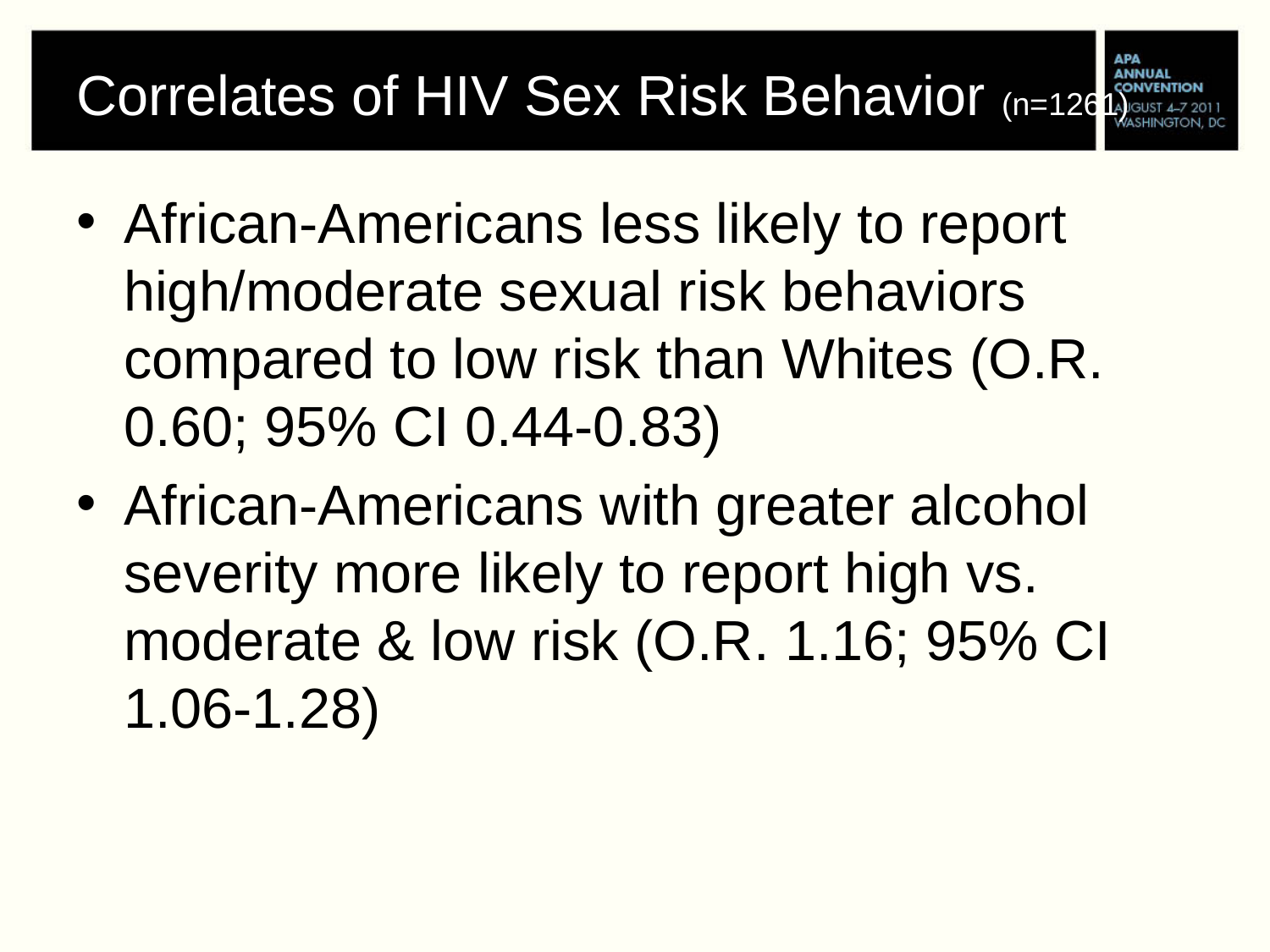

# Correlates of HIV Sex Risk Behavior (n=1261)
African-Americans less likely to report high/moderate sexual risk behaviors compared to low risk than Whites (O.R. 0.60; 95% CI 0.44-0.83)
African-Americans with greater alcohol severity more likely to report high vs. moderate & low risk (O.R. 1.16; 95% CI 1.06-1.28)